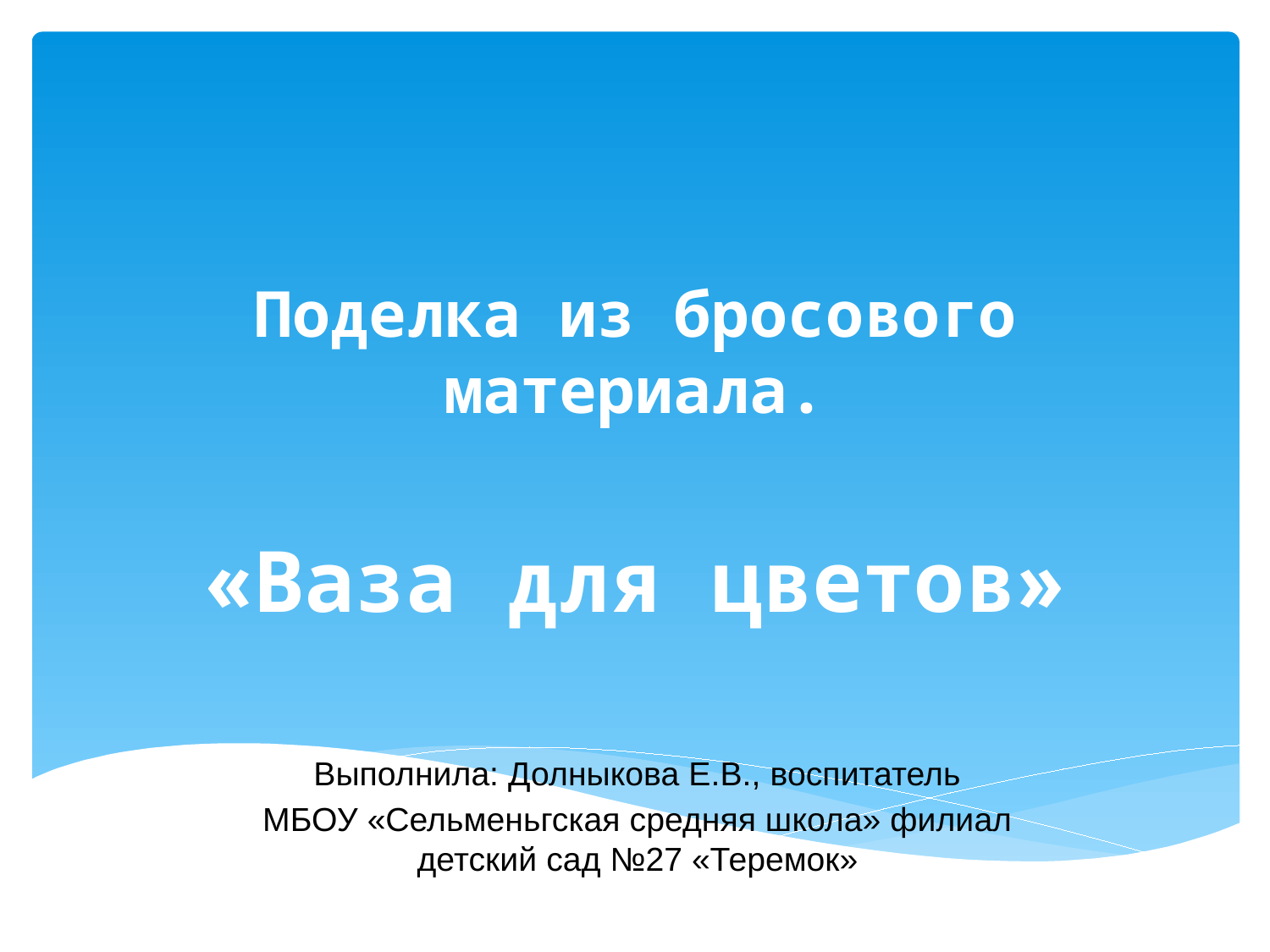

# Поделка из бросового материала. «Ваза для цветов»
Выполнила: Долныкова Е.В., воспитатель
МБОУ «Сельменьгская средняя школа» филиал детский сад №27 «Теремок»